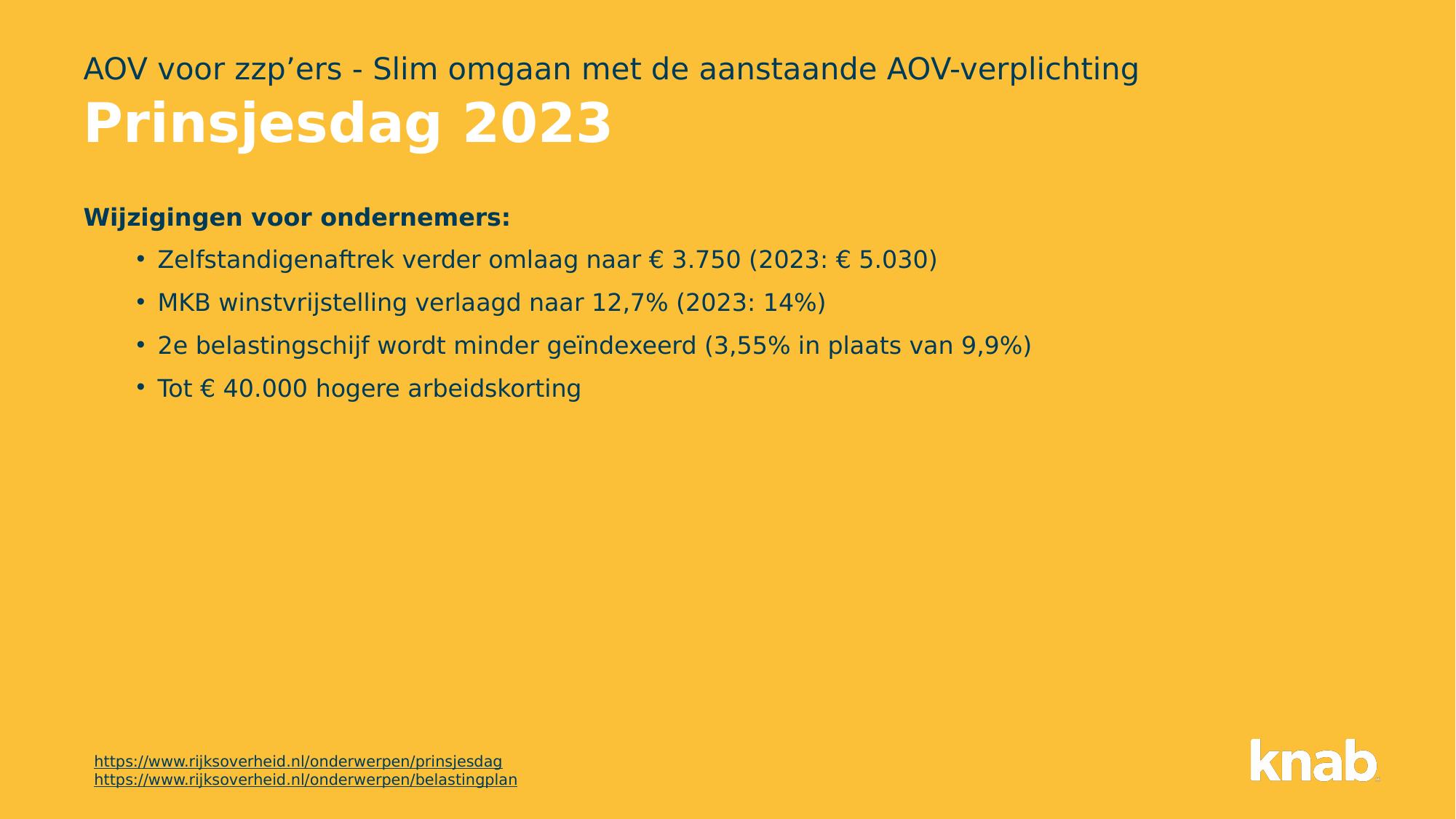

AOV voor zzp’ers - Slim omgaan met de aanstaande AOV-verplichting
# Prinsjesdag 2023
Wijzigingen voor ondernemers:
Zelfstandigenaftrek verder omlaag naar € 3.750 (2023: € 5.030)
MKB winstvrijstelling verlaagd naar 12,7% (2023: 14%)
2e belastingschijf wordt minder geïndexeerd (3,55% in plaats van 9,9%)
Tot € 40.000 hogere arbeidskorting

https://www.rijksoverheid.nl/onderwerpen/prinsjesdag
https://www.rijksoverheid.nl/onderwerpen/belastingplan
25-09-2023
(VERGEET NIET DE VOETTEKST AAN DE PASSEN!)
12